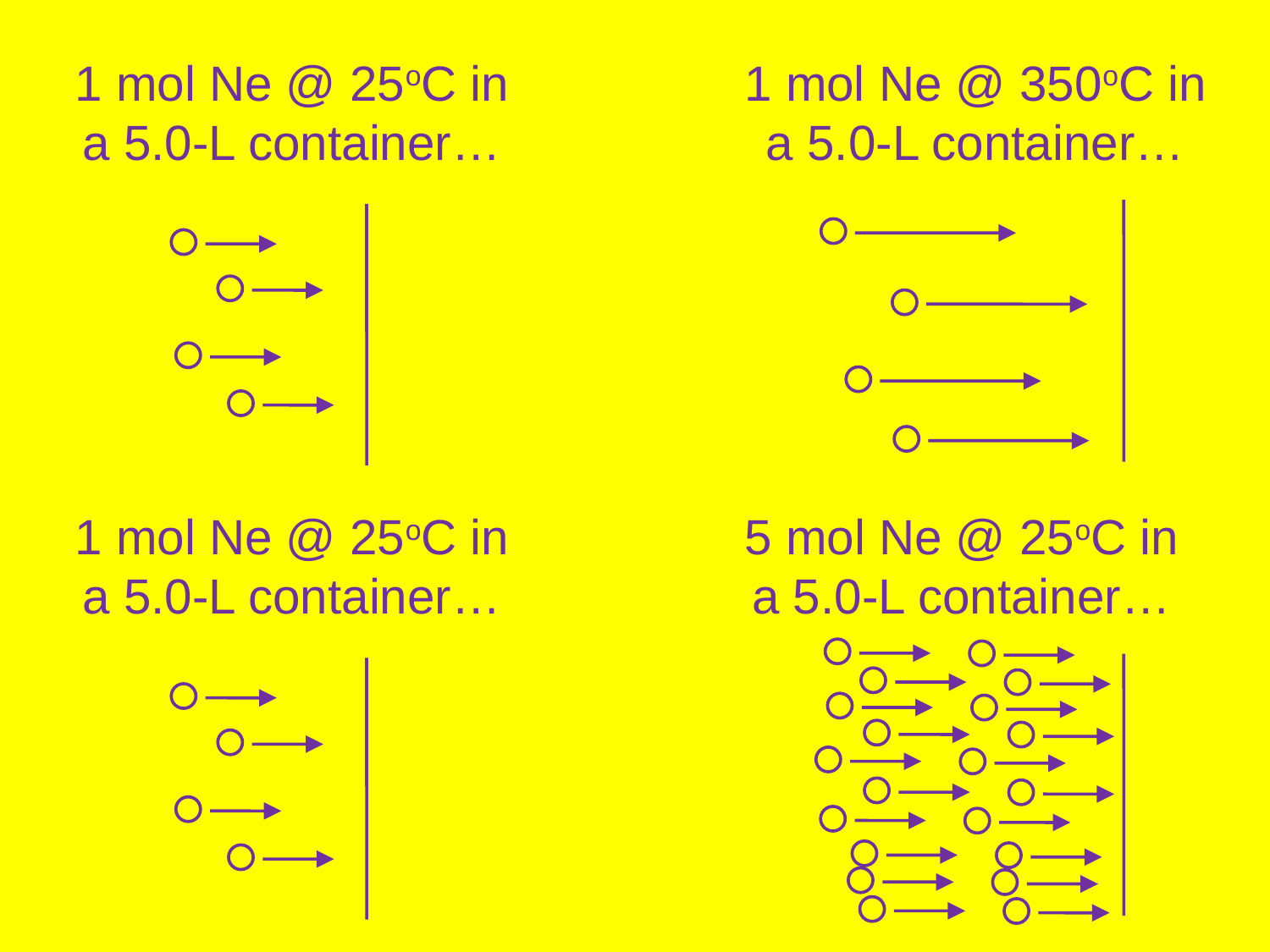

1 mol Ne @ 25oC in
a 5.0-L container…
1 mol Ne @ 350oC in
a 5.0-L container…

1 mol Ne @ 25oC in
a 5.0-L container…
5 mol Ne @ 25oC in
a 5.0-L container…